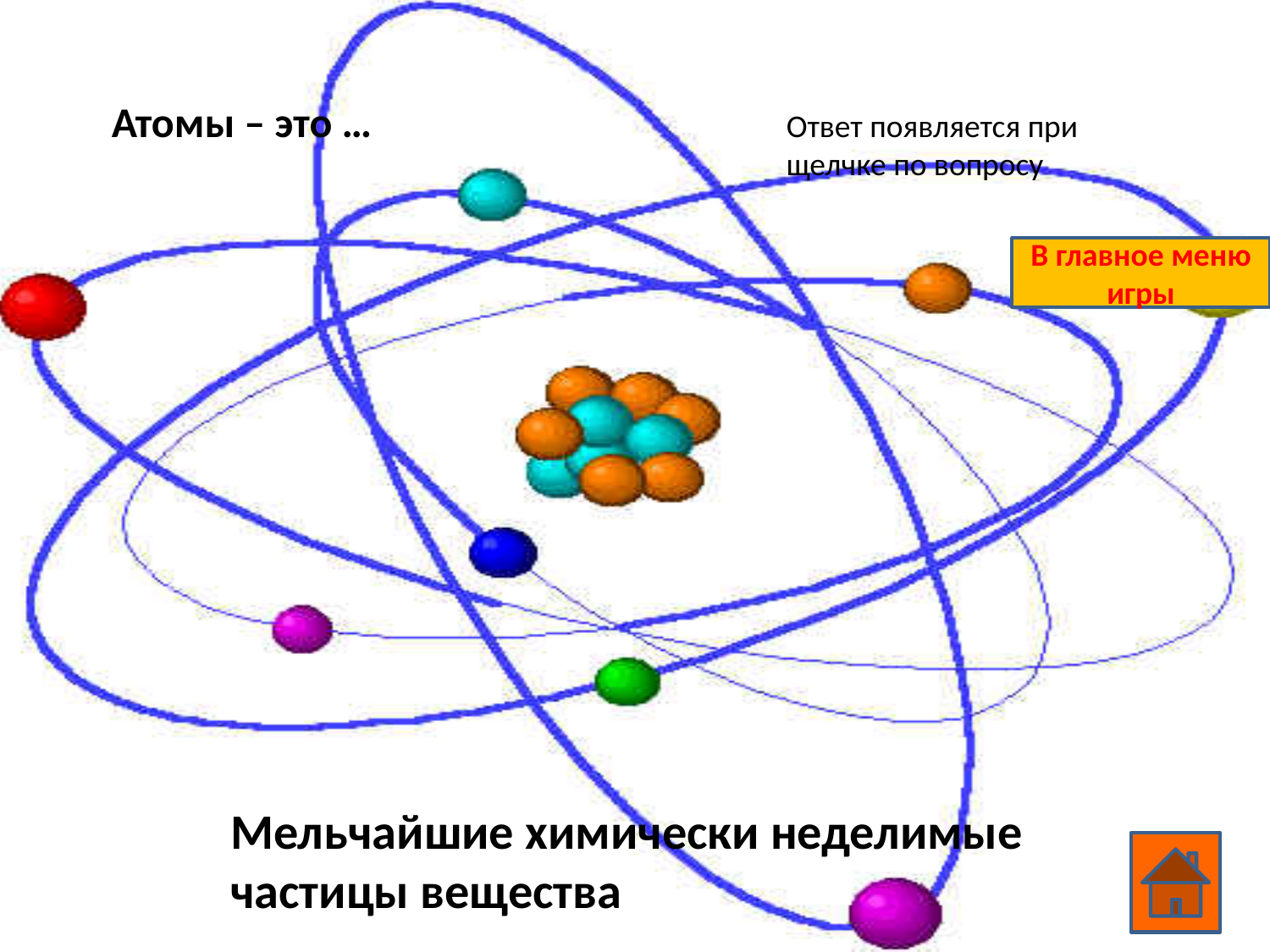

Атомы – это …
Ответ появляется при щелчке по вопросу
В главное меню игры
Мельчайшие химически неделимые частицы вещества